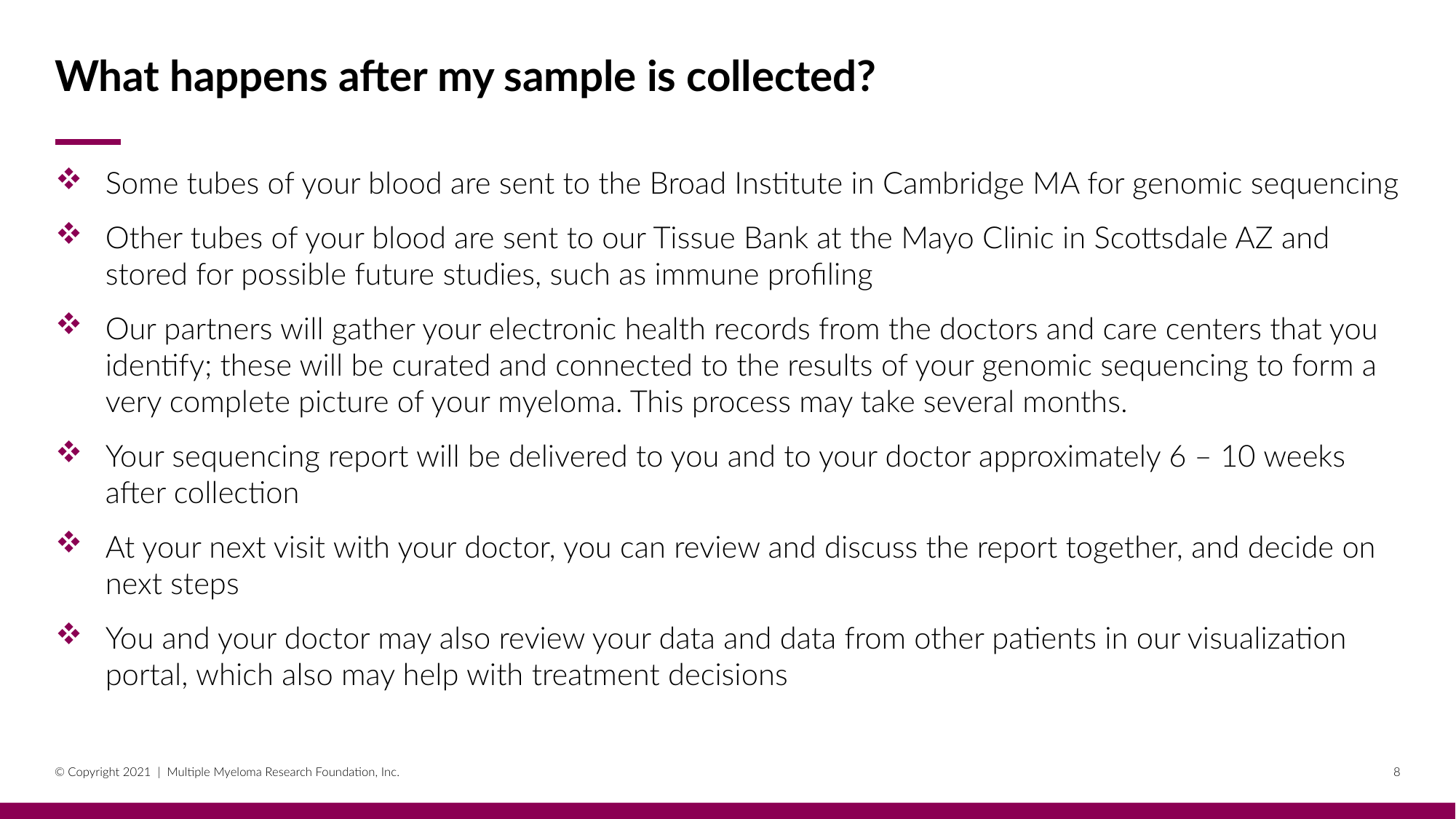

# What happens after my sample is collected?
Some tubes of your blood are sent to the Broad Institute in Cambridge MA for genomic sequencing
Other tubes of your blood are sent to our Tissue Bank at the Mayo Clinic in Scottsdale AZ and stored for possible future studies, such as immune profiling
Our partners will gather your electronic health records from the doctors and care centers that you identify; these will be curated and connected to the results of your genomic sequencing to form a very complete picture of your myeloma. This process may take several months.
Your sequencing report will be delivered to you and to your doctor approximately 6 – 10 weeks after collection
At your next visit with your doctor, you can review and discuss the report together, and decide on next steps
You and your doctor may also review your data and data from other patients in our visualization portal, which also may help with treatment decisions
© Copyright 2021  |  Multiple Myeloma Research Foundation, Inc.
8